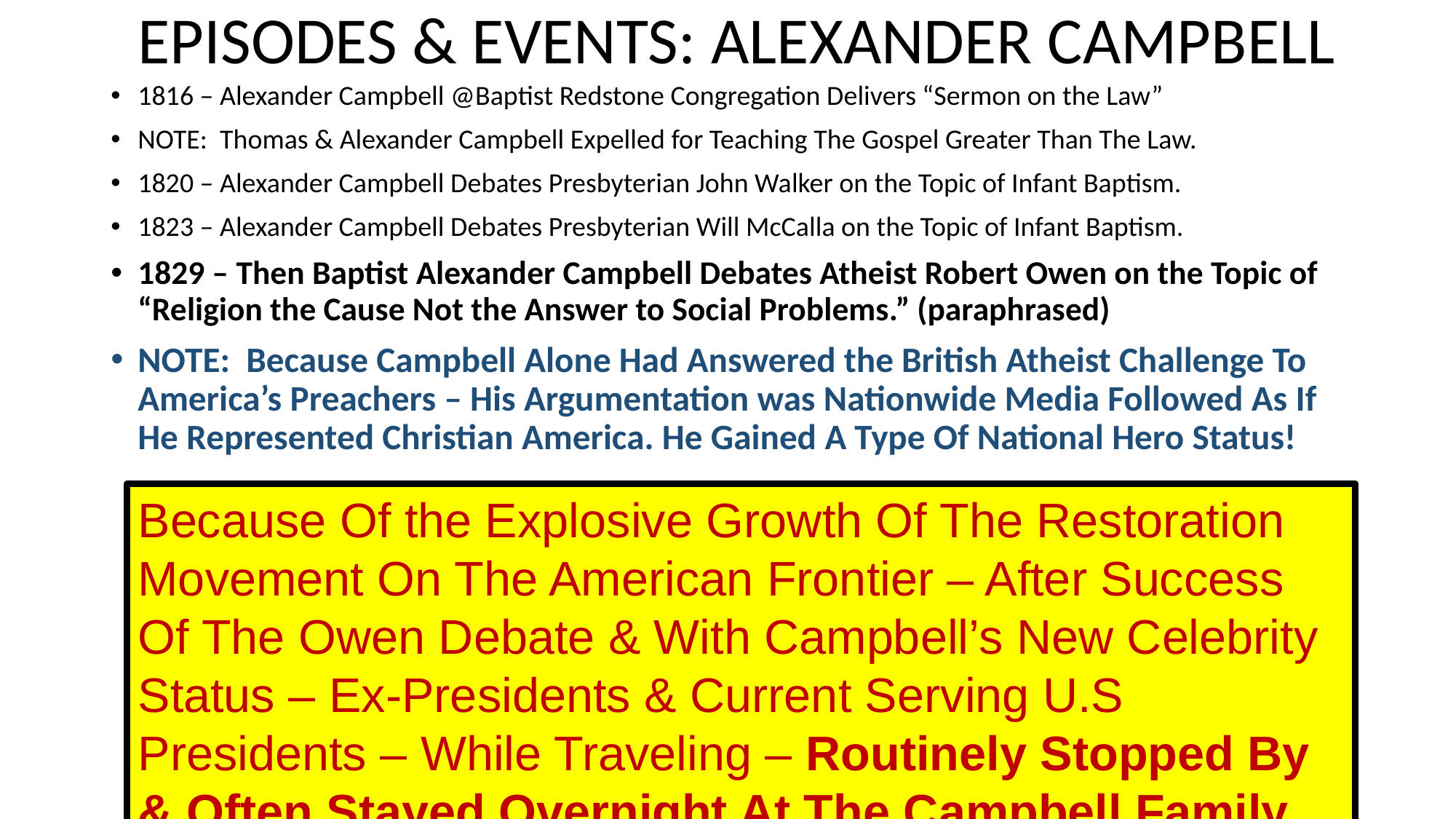

# EPISODES & EVENTS: ALEXANDER CAMPBELL
1816 – Alexander Campbell @Baptist Redstone Congregation Delivers “Sermon on the Law”
NOTE:  Thomas & Alexander Campbell Expelled for Teaching The Gospel Greater Than The Law.
1820 – Alexander Campbell Debates Presbyterian John Walker on the Topic of Infant Baptism.
1823 – Alexander Campbell Debates Presbyterian Will McCalla on the Topic of Infant Baptism.
1829 – Then Baptist Alexander Campbell Debates Atheist Robert Owen on the Topic of “Religion the Cause Not the Answer to Social Problems.” (paraphrased)
NOTE:  Because Campbell Alone Had Answered the British Atheist Challenge To America’s Preachers – His Argumentation was Nationwide Media Followed As If He Represented Christian America. He Gained A Type Of National Hero Status!
Because Of the Explosive Growth Of The Restoration Movement On The American Frontier – After Success Of The Owen Debate & With Campbell’s New Celebrity Status – Ex-Presidents & Current Serving U.S Presidents – While Traveling – Routinely Stopped By & Often Stayed Overnight At The Campbell Family Guest House!